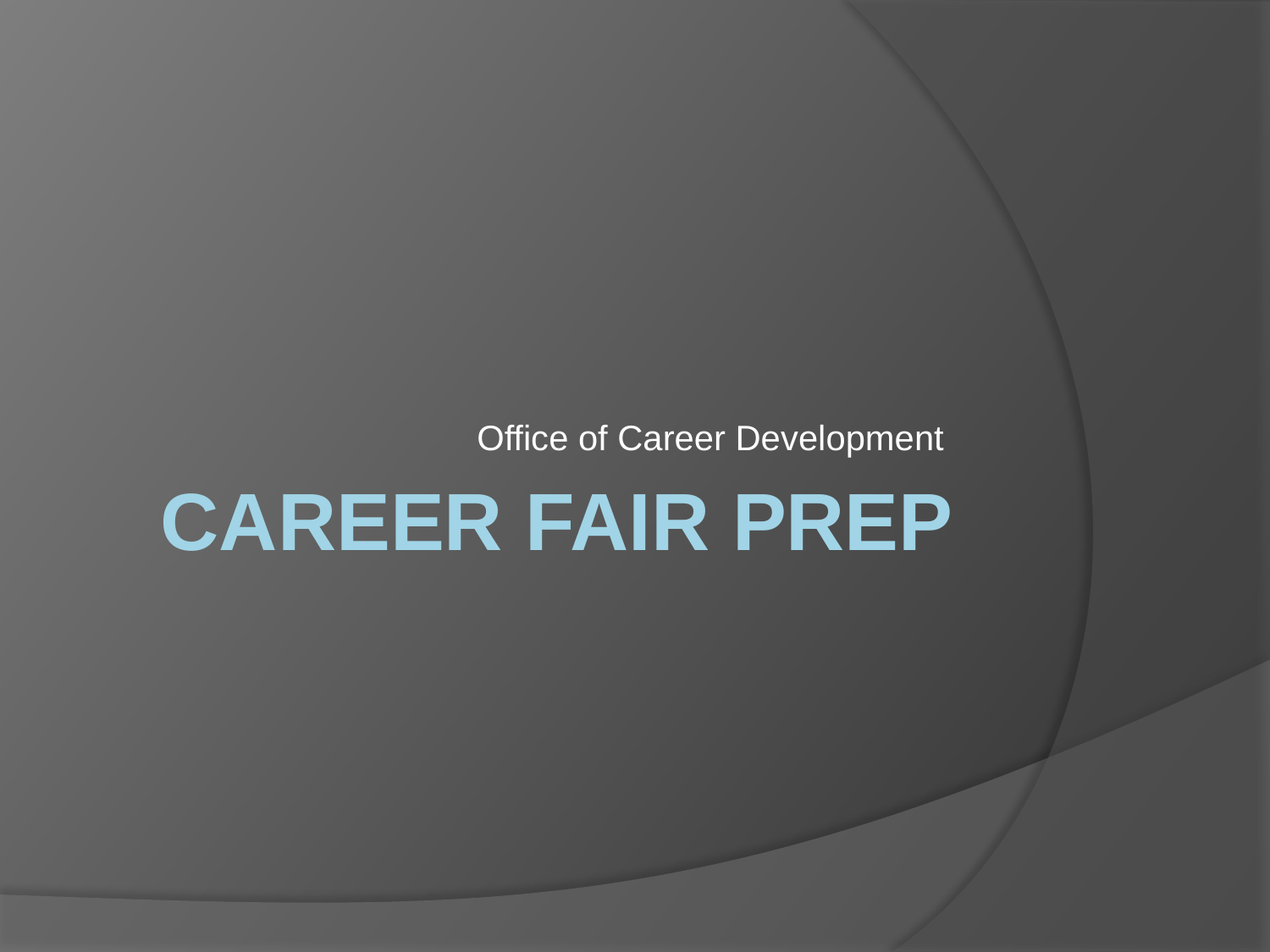

Office of Career Development
# Career Fair Prep